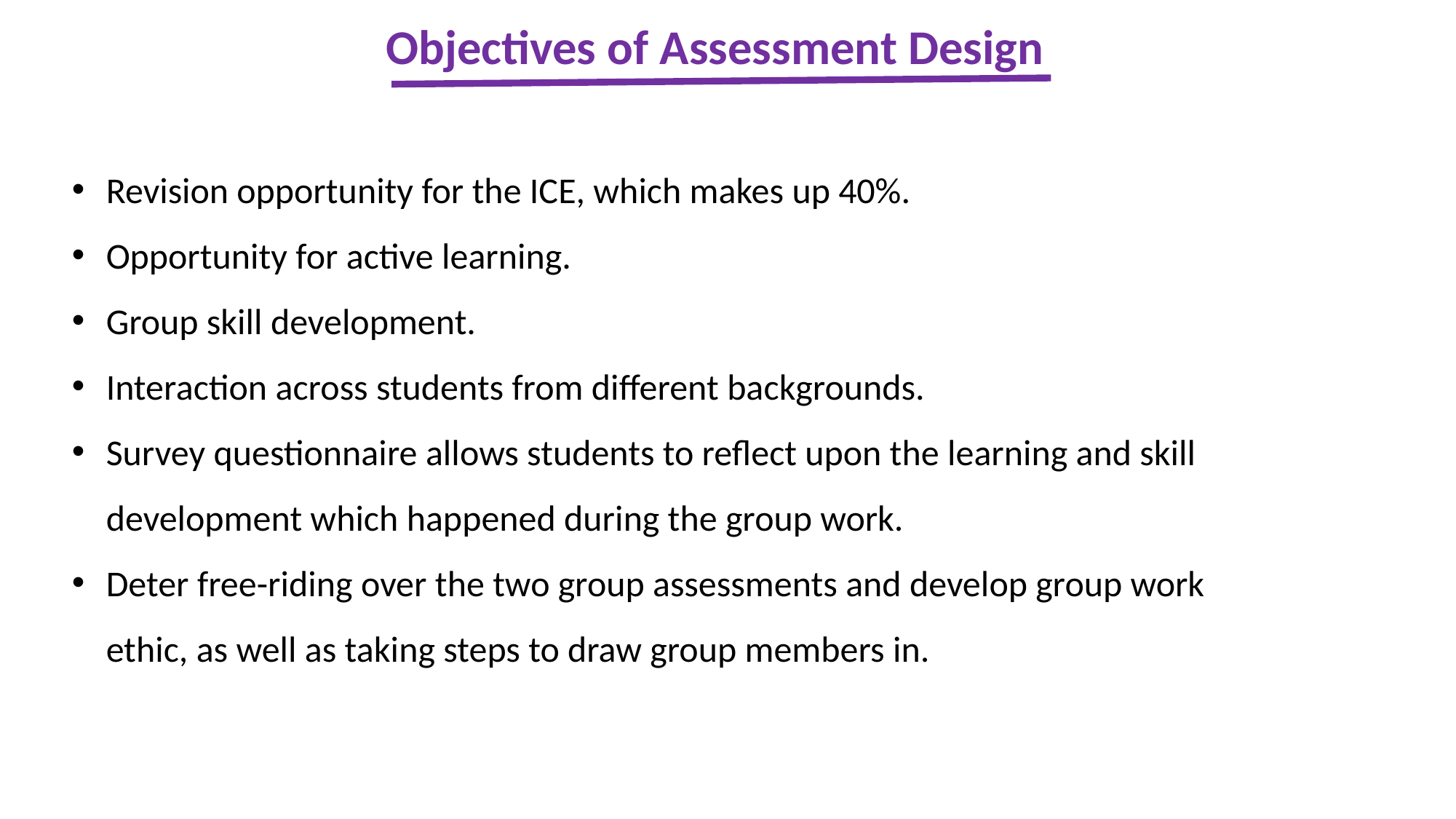

Objectives of Assessment Design
Revision opportunity for the ICE, which makes up 40%.
Opportunity for active learning.
Group skill development.
Interaction across students from different backgrounds.
Survey questionnaire allows students to reflect upon the learning and skill development which happened during the group work.
Deter free-riding over the two group assessments and develop group work ethic, as well as taking steps to draw group members in.